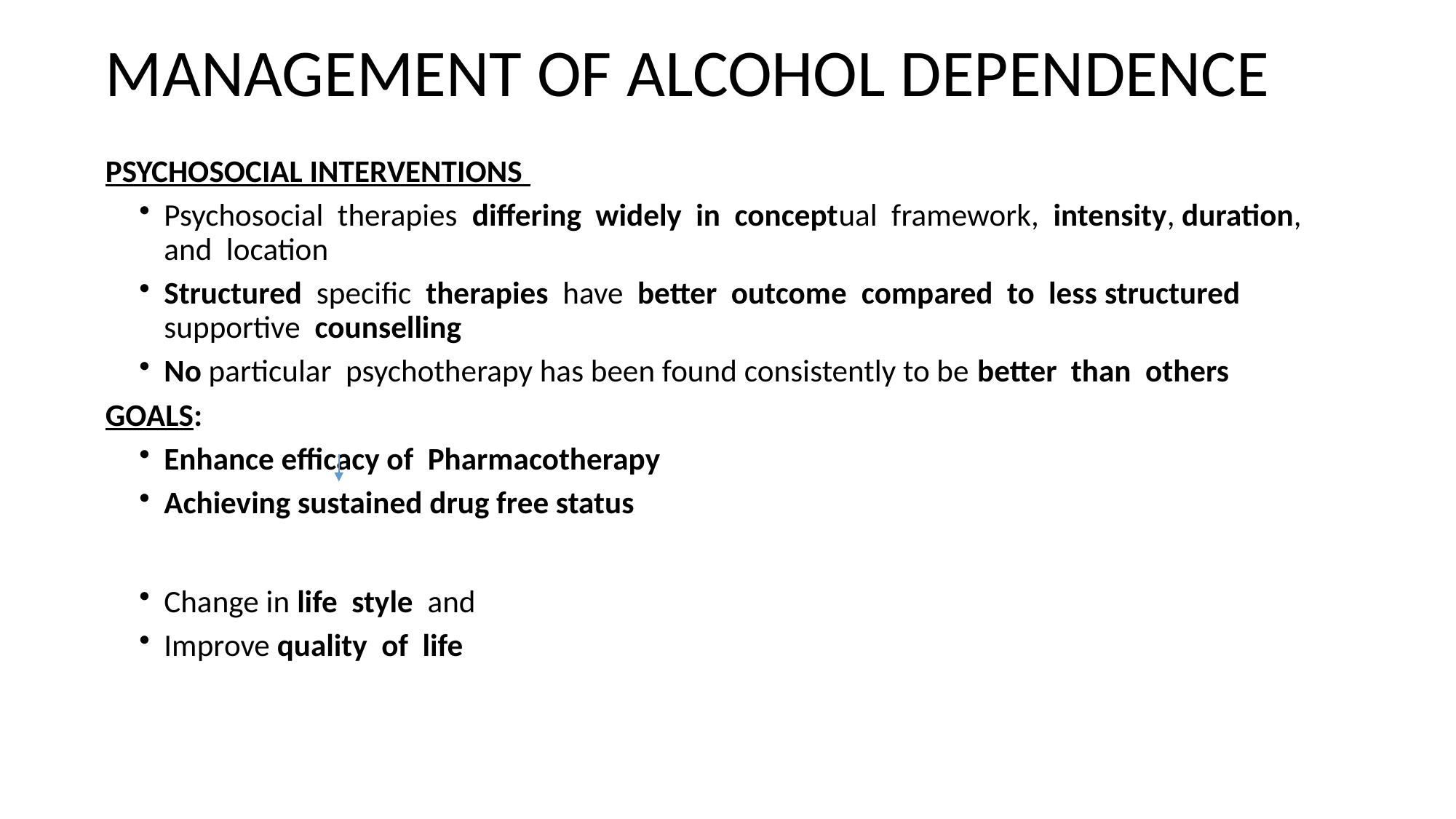

# MANAGEMENT OF ALCOHOL DEPENDENCE
PSYCHOSOCIAL INTERVENTIONS
Psychosocial  therapies  differing  widely  in  conceptual  framework,  intensity, duration,  and  location
Structured  specific  therapies  have  better  outcome  compared  to  less structured supportive  counselling
No particular  psychotherapy has been found consistently to be better  than  others
GOALS:
Enhance efficacy of  Pharmacotherapy
Achieving sustained drug free status

Change in life  style  and
Improve quality  of  life